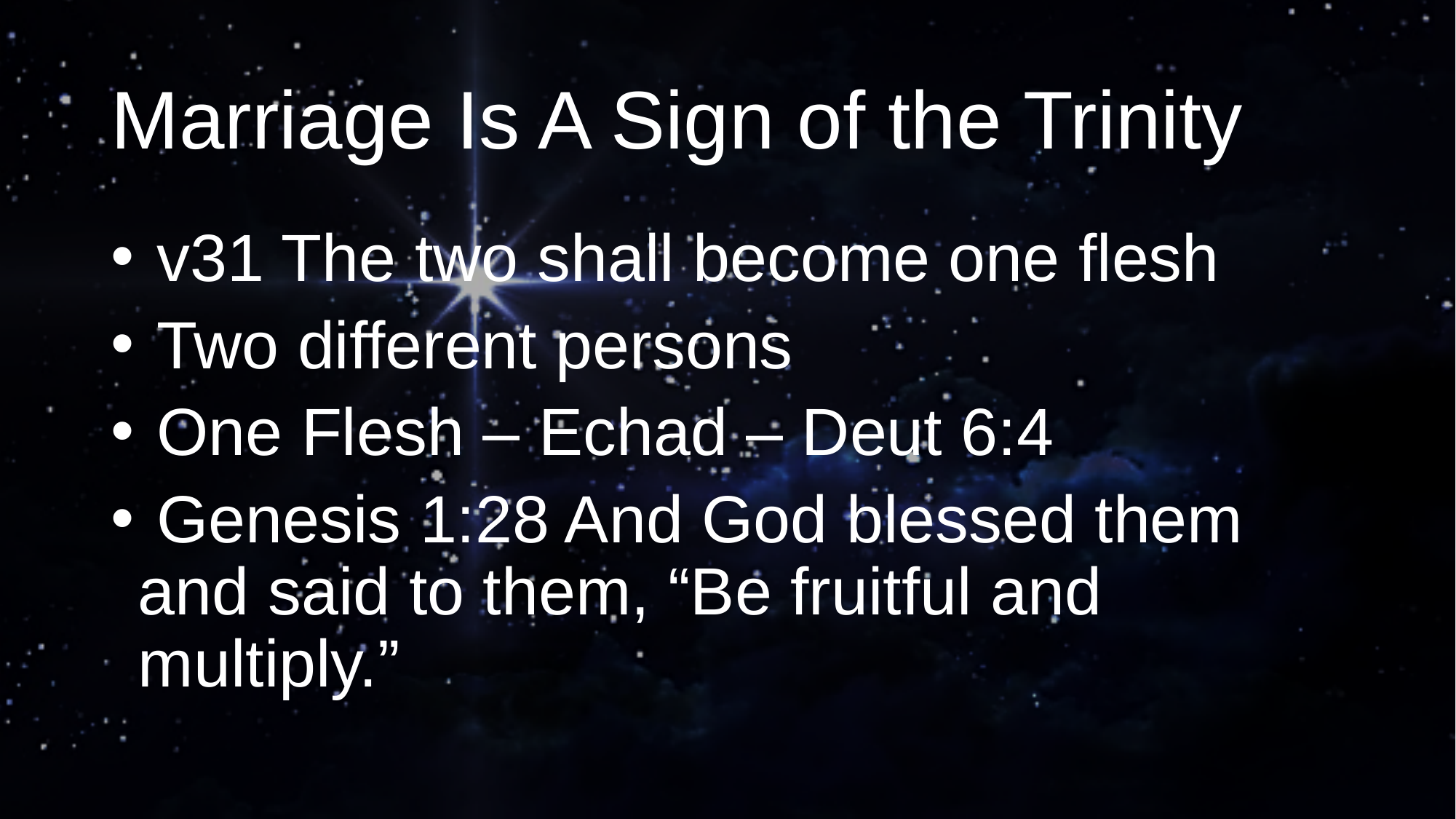

# Marriage Is A Sign of the Trinity
 v31 The two shall become one flesh
 Two different persons
 One Flesh – Echad – Deut 6:4
 Genesis 1:28 And God blessed them and said to them, “Be fruitful and multiply.”